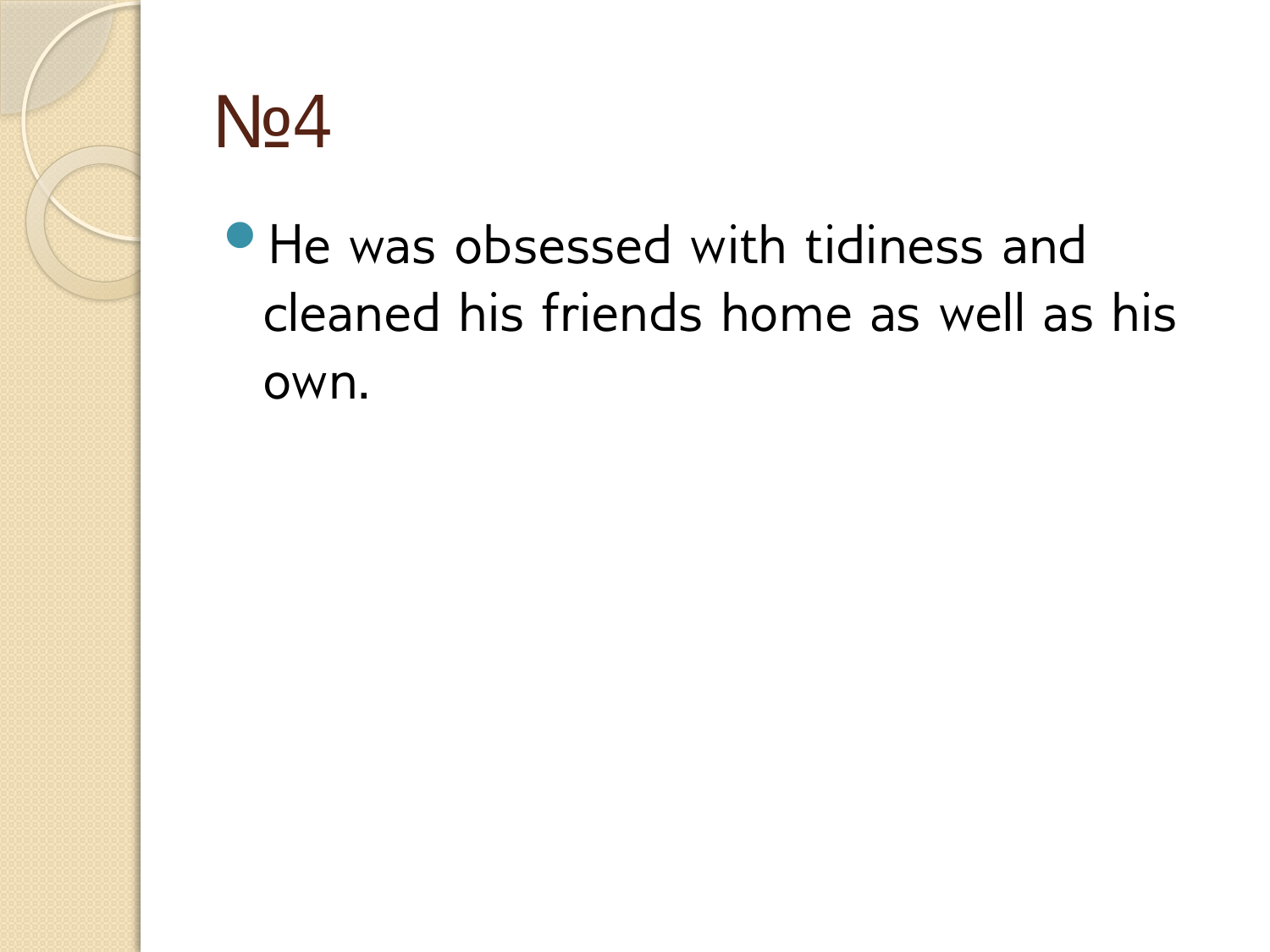

# №4
He was obsessed with tidiness and cleaned his friends home as well as his own.